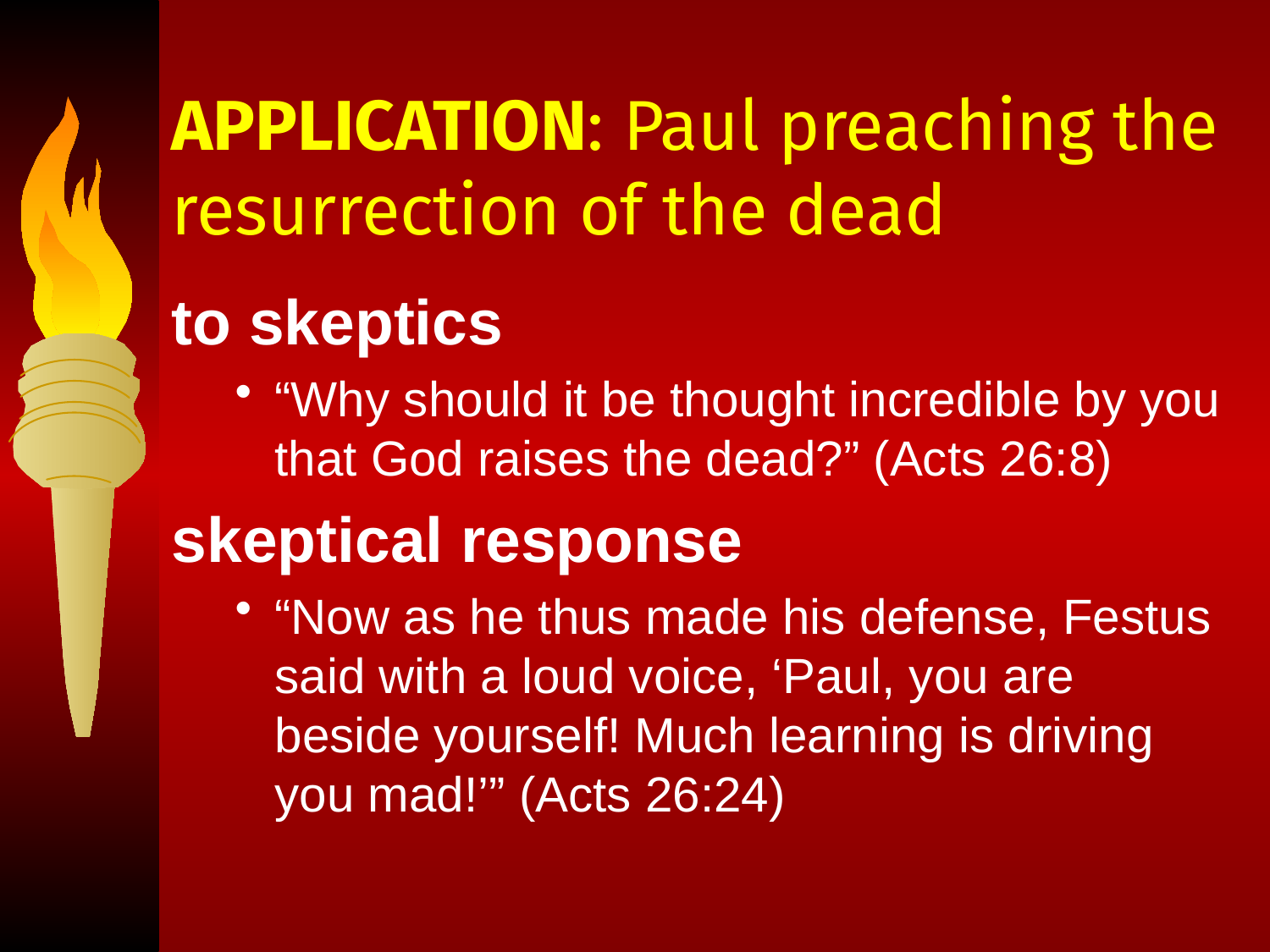

# APPLICATION: Paul preaching the resurrection of the dead
to skeptics
“Why should it be thought incredible by you that God raises the dead?” (Acts 26:8)
skeptical response
“Now as he thus made his defense, Festus said with a loud voice, ‘Paul, you are beside yourself! Much learning is driving you mad!’” (Acts 26:24)